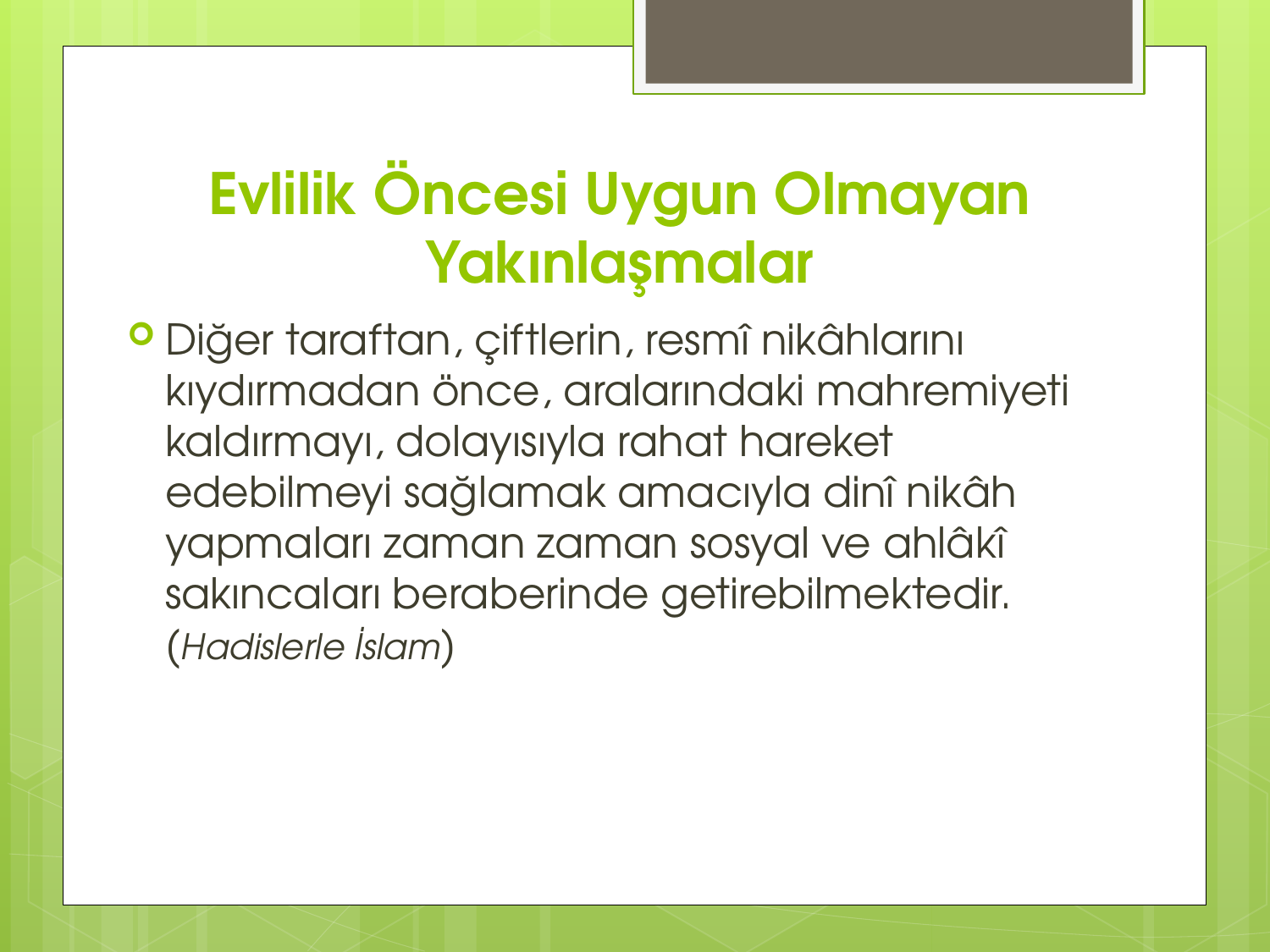

# Evlilik Öncesi Uygun Olmayan Yakınlaşmalar
Diğer taraftan, çiftlerin, resmî nikâhlarını kıydırmadan önce, aralarındaki mahremiyeti kaldırmayı, dolayısıyla rahat hareket edebilmeyi sağlamak amacıyla dinî nikâh yapmaları zaman zaman sosyal ve ahlâkî sakıncaları beraberinde getirebilmektedir. (Hadislerle İslam)